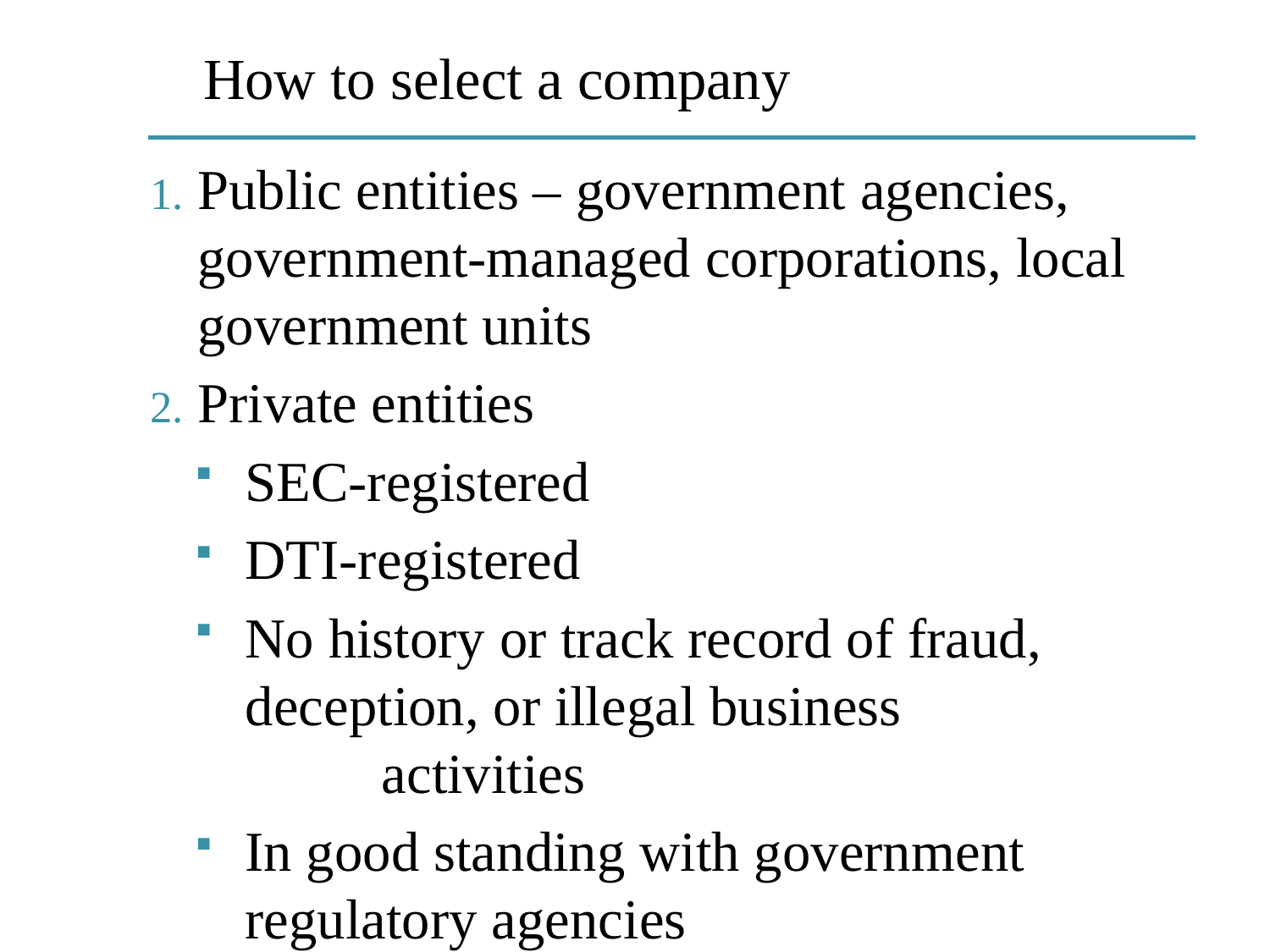

# How to select a company

Public entities – government agencies, government-managed corporations, local government units
Private entities
SEC-registered
DTI-registered
No history or track record of fraud, deception, or illegal business
		    activities
In good standing with government regulatory agencies

The practicum assignment is within the National Capital  Region (NCR); exemption is on highly-meritorious cases